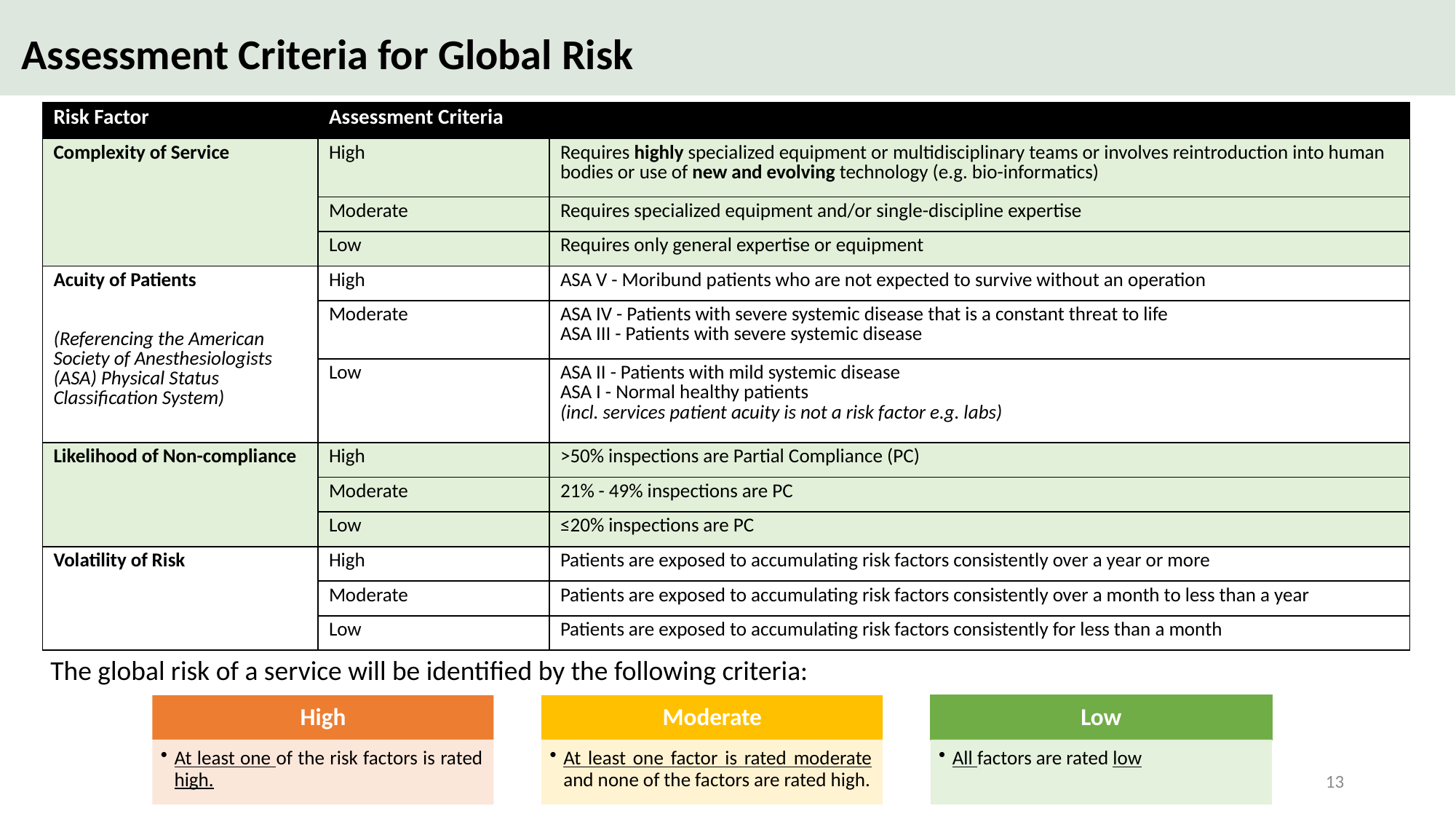

# Assessment Criteria for Global Risk
| Risk Factor | Assessment Criteria |  |
| --- | --- | --- |
| Complexity of Service | High | Requires highly specialized equipment or multidisciplinary teams or involves reintroduction into human bodies or use of new and evolving technology (e.g. bio-informatics) |
|  | Moderate | Requires specialized equipment and/or single-discipline expertise |
|  | Low | Requires only general expertise or equipment |
| Acuity of Patients (Referencing the American Society of Anesthesiologists (ASA) Physical Status Classification System) | High | ASA V - Moribund patients who are not expected to survive without an operation |
|  | Moderate | ASA IV - Patients with severe systemic disease that is a constant threat to life ASA III - Patients with severe systemic disease |
|  | Low | ASA II - Patients with mild systemic disease ASA I - Normal healthy patients (incl. services patient acuity is not a risk factor e.g. labs) |
| Likelihood of Non-compliance | High | >50% inspections are Partial Compliance (PC) |
|  | Moderate | 21% - 49% inspections are PC |
|  | Low | ≤20% inspections are PC |
| Volatility of Risk | High | Patients are exposed to accumulating risk factors consistently over a year or more |
|  | Moderate | Patients are exposed to accumulating risk factors consistently over a month to less than a year |
|  | Low | Patients are exposed to accumulating risk factors consistently for less than a month |
The global risk of a service will be identified by the following criteria:
High
At least one of the risk factors is rated high.
Moderate
At least one factor is rated moderate and none of the factors are rated high.
Low
All factors are rated low
13